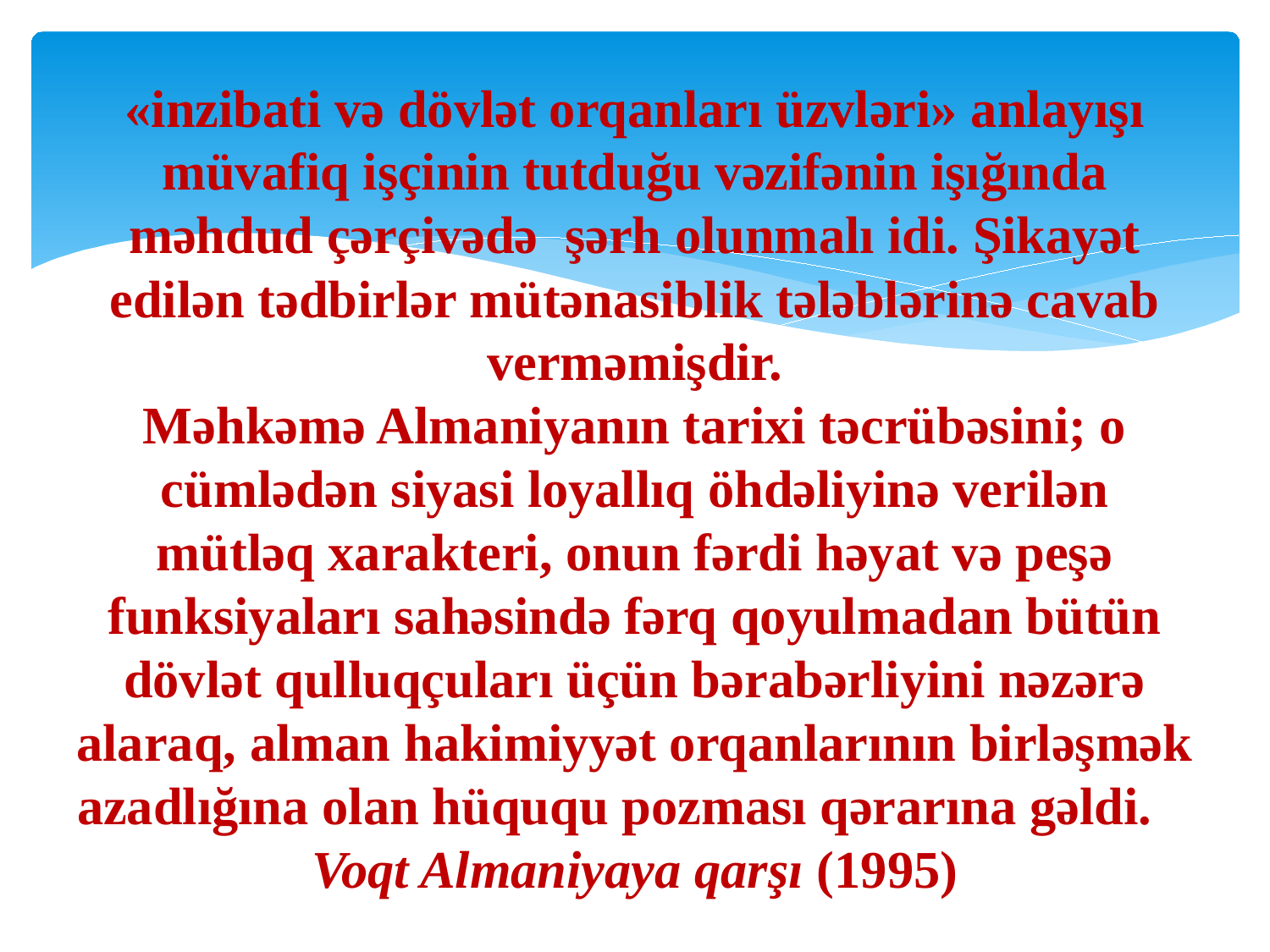

# «inzibati və dövlət orqanları üzvləri» anlayışı müvafiq işçinin tutduğu vəzifənin işığında məhdud çərçivədə  şərh olunmalı idi. Şikayət edilən tədbirlər mütənasiblik tələblərinə cavab verməmişdir. Məhkəmə Almaniyanın tarixi təcrübəsini; o cümlədən siyasi loyallıq öhdəliyinə verilən mütləq xarakteri, onun fərdi həyat və peşə funksiyaları sahəsində fərq qoyulmadan bütün dövlət qulluqçuları üçün bərabərliyini nəzərə alaraq, alman hakimiyyət orqanlarının birləşmək azadlığına olan hüququ pozması qərarına gəldi. Voqt Almaniyaya qarşı (1995)